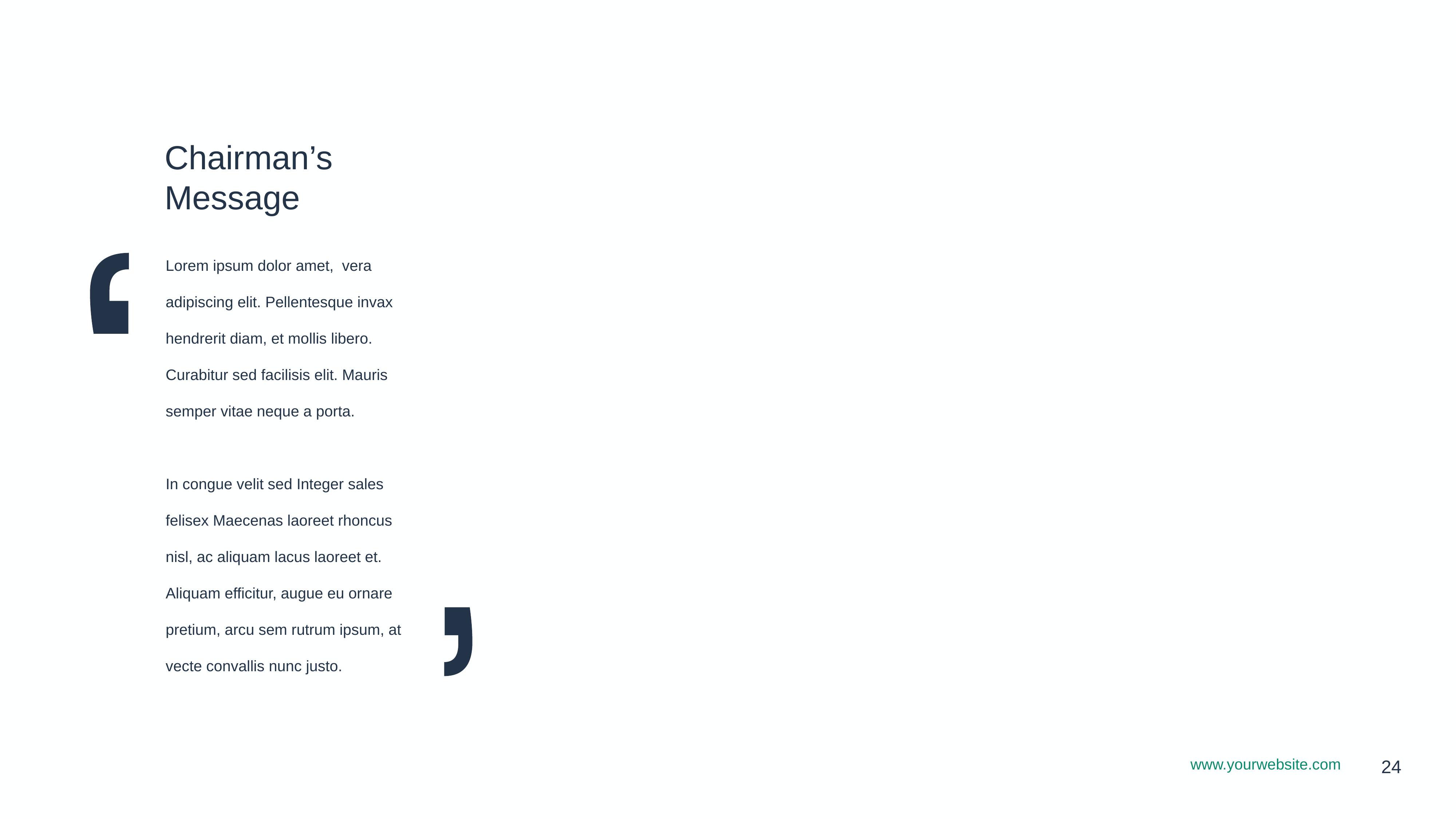

Chairman’s Message
Lorem ipsum dolor amet,  vera adipiscing elit. Pellentesque invax hendrerit diam, et mollis libero. Curabitur sed facilisis elit. Mauris semper vitae neque a porta.

In congue velit sed Integer sales
felisex Maecenas laoreet rhoncus nisl, ac aliquam lacus laoreet et. Aliquam efficitur, augue eu ornare pretium, arcu sem rutrum ipsum, at vecte convallis nunc justo.